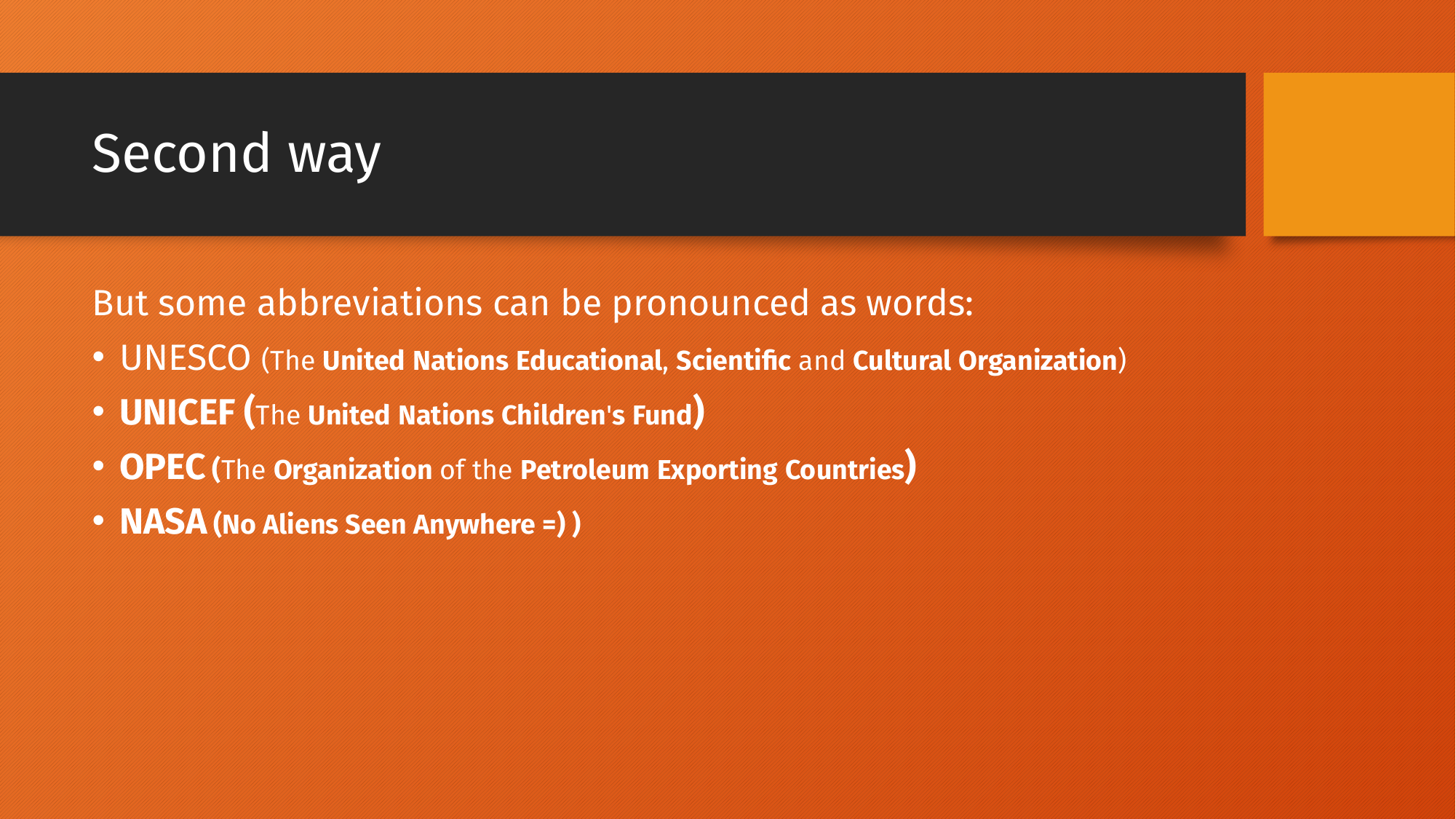

# Second way
But some abbreviations can be pronounced as words:
UNESCO (The United Nations Educational, Scientific and Cultural Organization)
UNICEF (The United Nations Children's Fund)
OPEC (The Organization of the Petroleum Exporting Countries)
NASA (No Aliens Seen Anywhere =) )